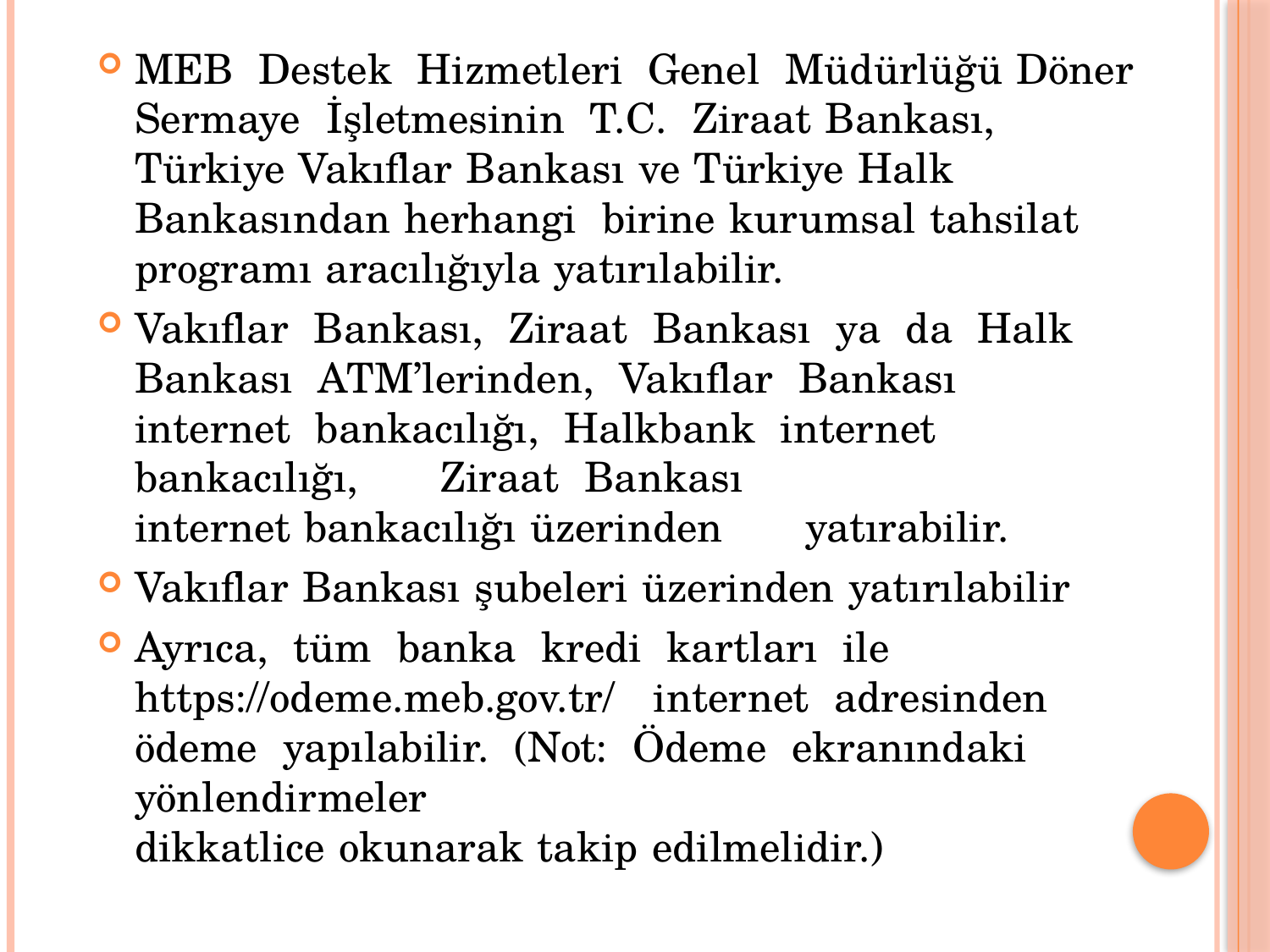

MEB  Destek  Hizmetleri  Genel  Müdürlüğü Döner  Sermaye  İşletmesinin  T.C.  Ziraat Bankası,        Türkiye Vakıflar Bankası ve Türkiye Halk              Bankasından herhangi  birine kurumsal tahsilat    programı aracılığıyla yatırılabilir.
Vakıflar  Bankası,  Ziraat  Bankası  ya  da  Halk    Bankası  ATM’lerinden,  Vakıflar  Bankası  internet  bankacılığı,  Halkbank  internet  bankacılığı,       Ziraat  Bankası  internet bankacılığı üzerinden       yatırabilir.
Vakıflar Bankası şubeleri üzerinden yatırılabilir
Ayrıca,  tüm  banka  kredi  kartları  ile                     https://odeme.meb.gov.tr/   internet  adresinden       ödeme  yapılabilir.  (Not:  Ödeme  ekranındaki        yönlendirmeler  dikkatlice okunarak takip edilmelidir.)